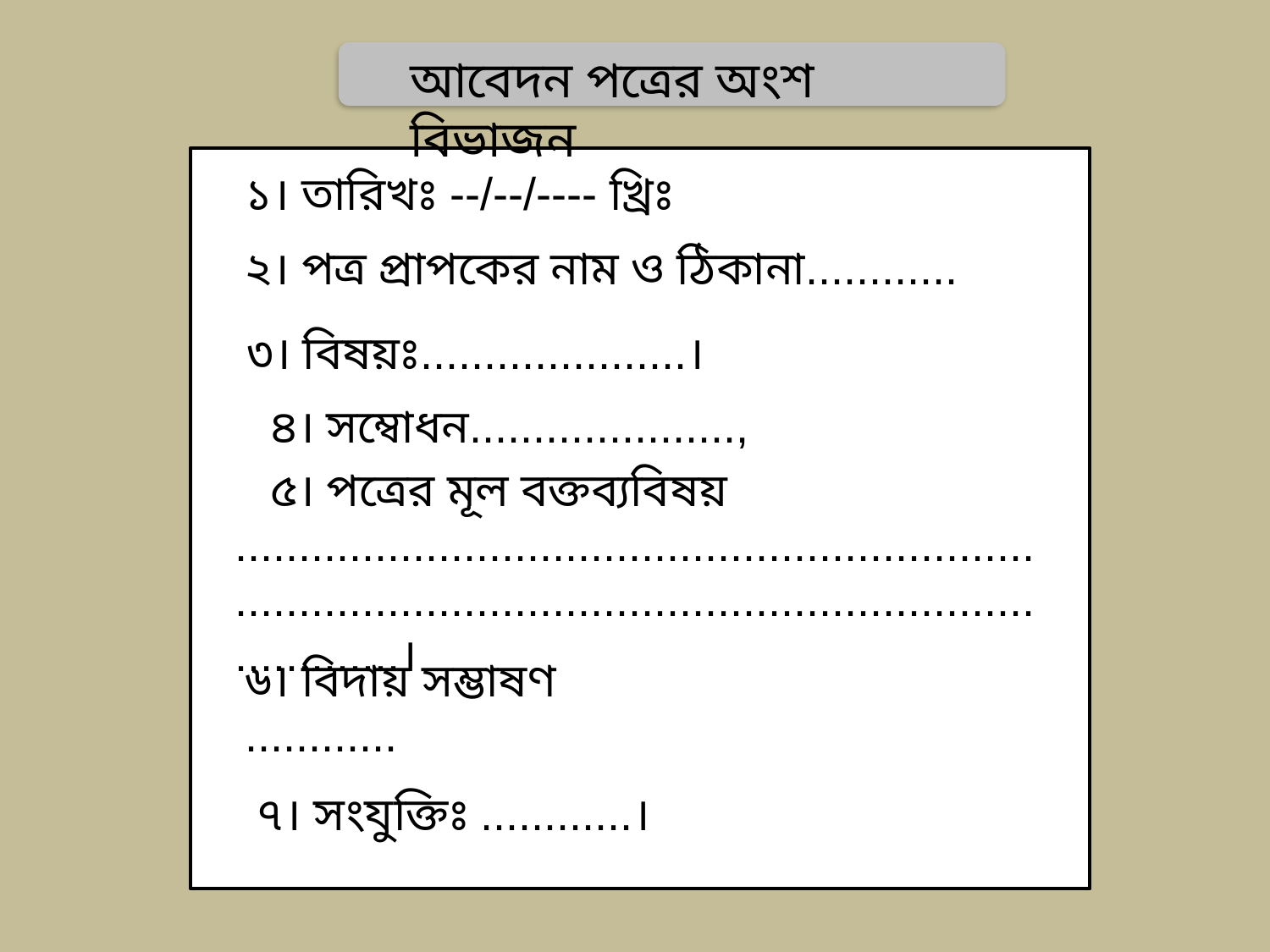

আবেদন পত্রের অংশ বিভাজন

১। তারিখঃ --/--/---- খ্রিঃ
২। পত্র প্রাপকের নাম ও ঠিকানা............
 ৩। বিষয়ঃ.....................।
   ৪। সম্বোধন.....................,
   ৫। পত্রের মূল বক্তব্যবিষয়
...........................................................................................................................................।
৬। বিদায় সম্ভাষণ
............
 ৭। সংযুক্তিঃ ............।